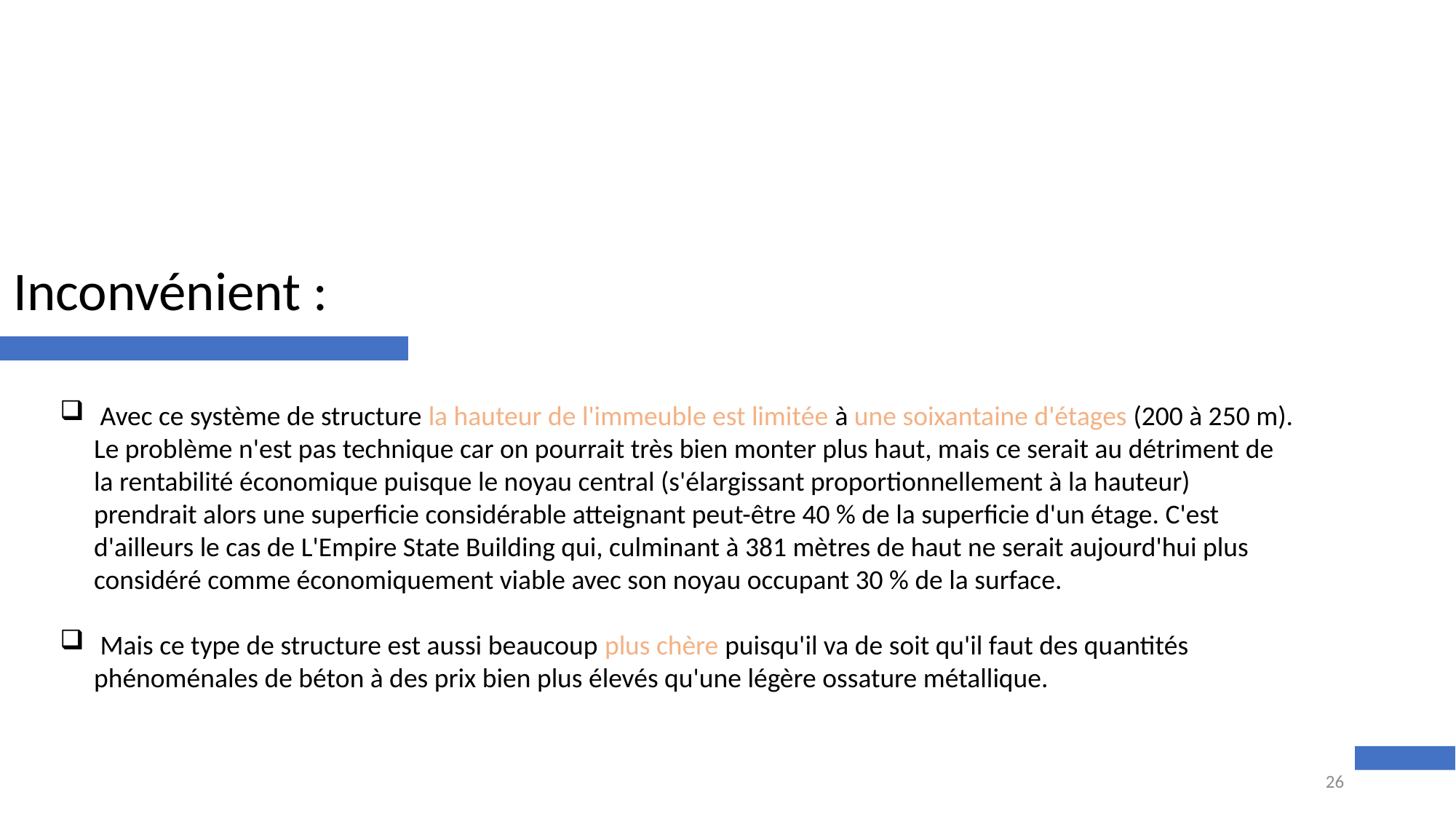

# Inconvénient :

 Avec ce système de structure la hauteur de l'immeuble est limitée à une soixantaine d'étages (200 à 250 m). Le problème n'est pas technique car on pourrait très bien monter plus haut, mais ce serait au détriment de la rentabilité économique puisque le noyau central (s'élargissant proportionnellement à la hauteur) prendrait alors une superficie considérable atteignant peut-être 40 % de la superficie d'un étage. C'est d'ailleurs le cas de L'Empire State Building qui, culminant à 381 mètres de haut ne serait aujourd'hui plus considéré comme économiquement viable avec son noyau occupant 30 % de la surface.

 Mais ce type de structure est aussi beaucoup plus chère puisqu'il va de soit qu'il faut des quantités phénoménales de béton à des prix bien plus élevés qu'une légère ossature métallique.
26